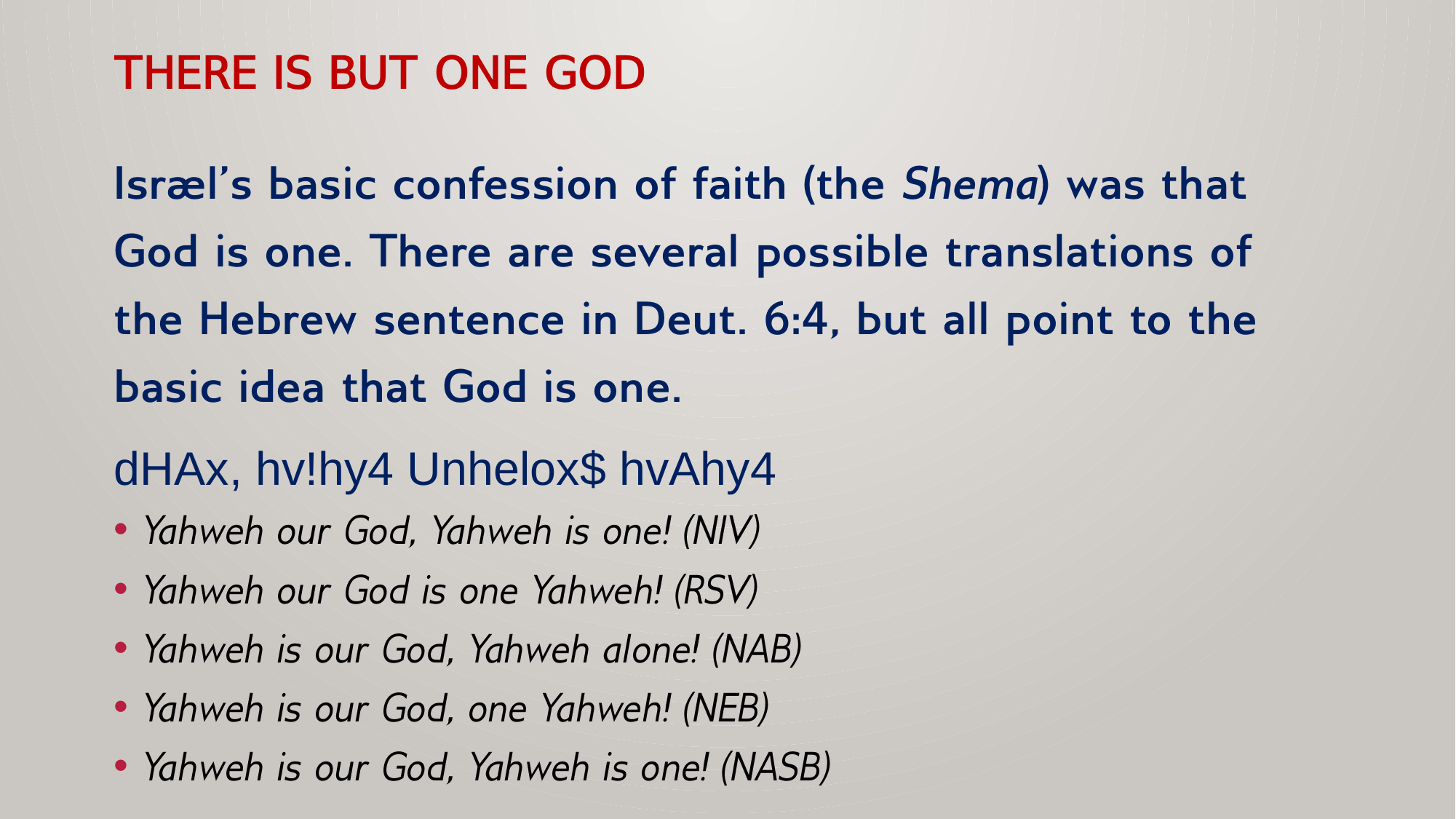

# THERE IS BUT ONE GOD
Israel’s basic confession of faith (the Shema) was that God is one. There are several possible translations of the Hebrew sentence in Deut. 6:4, but all point to the basic idea that God is one.
dHAx, hv!hy4 Unhelox$ hvAhy4
Yahweh our God, Yahweh is one! (NIV)
Yahweh our God is one Yahweh! (RSV)
Yahweh is our God, Yahweh alone! (NAB)
Yahweh is our God, one Yahweh! (NEB)
Yahweh is our God, Yahweh is one! (NASB)